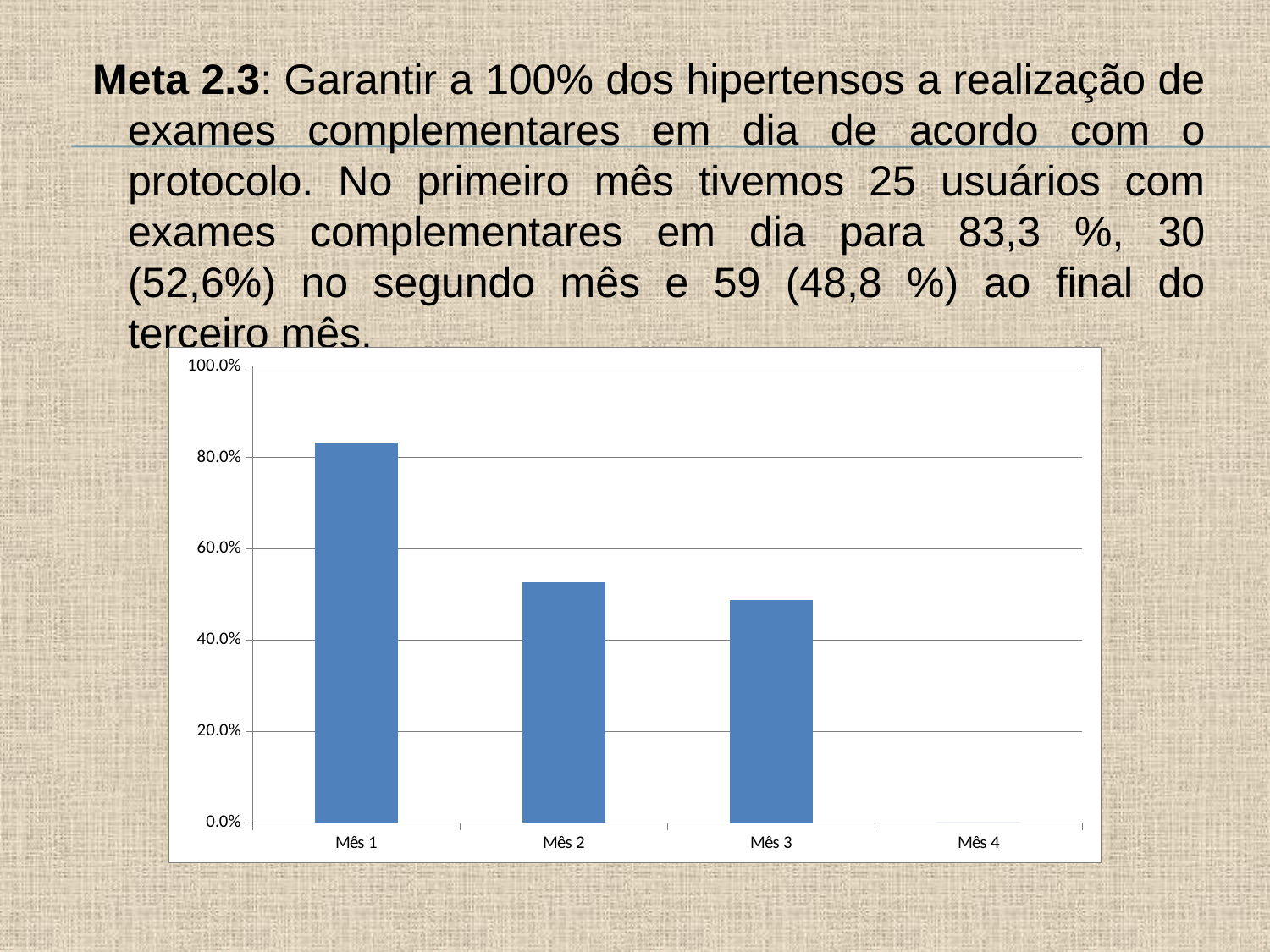

Meta 2.3: Garantir a 100% dos hipertensos a realização de exames complementares em dia de acordo com o protocolo. No primeiro mês tivemos 25 usuários com exames complementares em dia para 83,3 %, 30 (52,6%) no segundo mês e 59 (48,8 %) ao final do terceiro mês.

### Chart

| Category | Proporção de hipertensos com os exames complementares em dia de acordo com o protocolo |
|---|---|
| Mês 1 | 0.8333333333333337 |
| Mês 2 | 0.5263157894736842 |
| Mês 3 | 0.48760330578512395 |
| Mês 4 | 0.0 |